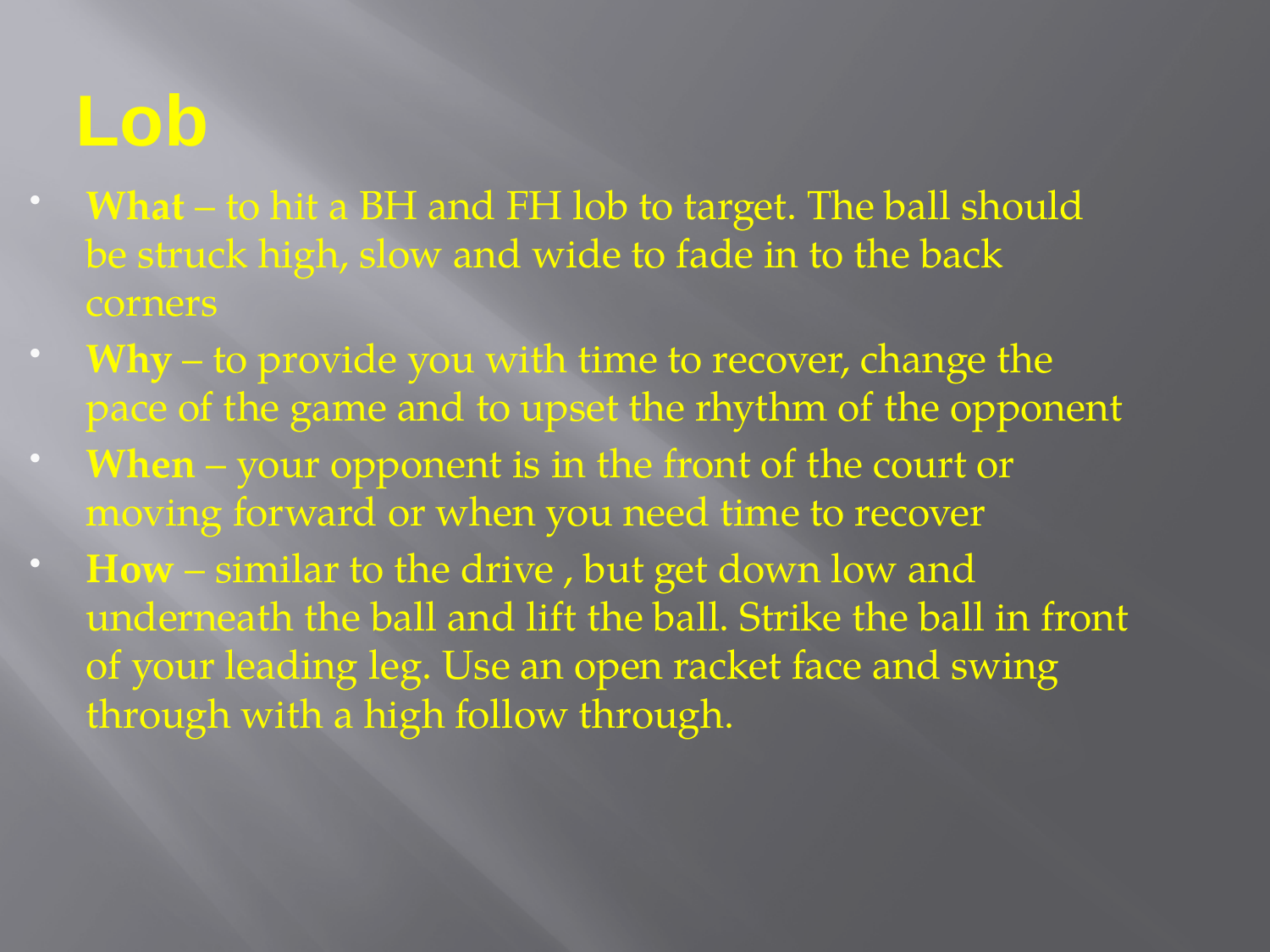

# Lob

What – to hit a BH and FH lob to target. The ball should be struck high, slow and wide to fade in to the back corners
Why – to provide you with time to recover, change the pace of the game and to upset the rhythm of the opponent
When – your opponent is in the front of the court or moving forward or when you need time to recover
How – similar to the drive , but get down low and underneath the ball and lift the ball. Strike the ball in front of your leading leg. Use an open racket face and swing through with a high follow through.